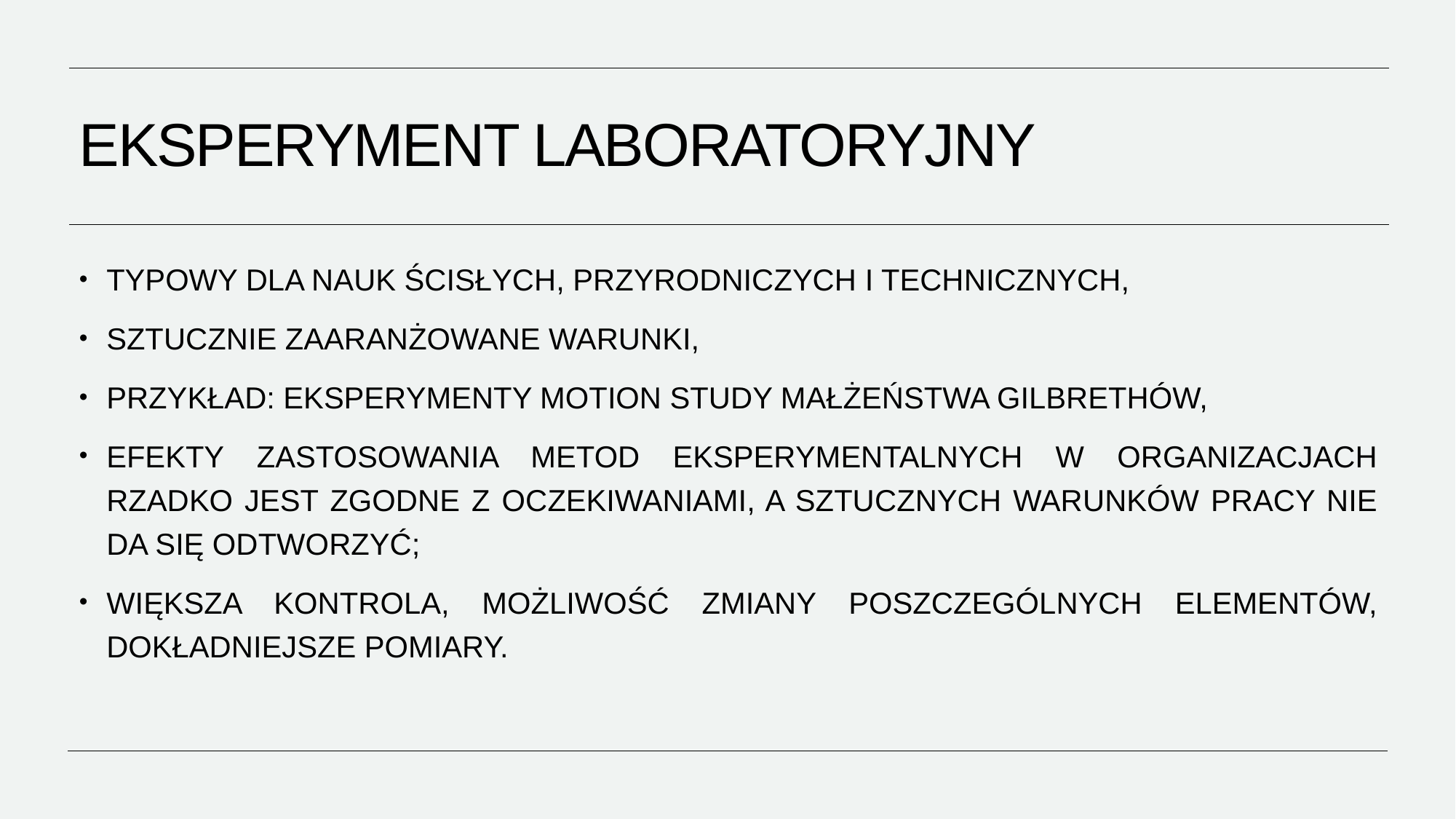

# EKSPERYMENT LABORATORYJNY
TYPOWY DLA NAUK ŚCISŁYCH, PRZYRODNICZYCH I TECHNICZNYCH,
SZTUCZNIE ZAARANŻOWANE WARUNKI,
PRZYKŁAD: EKSPERYMENTY MOTION STUDY MAŁŻEŃSTWA GILBRETHÓW,
EFEKTY ZASTOSOWANIA METOD EKSPERYMENTALNYCH W ORGANIZACJACH RZADKO JEST ZGODNE Z OCZEKIWANIAMI, A SZTUCZNYCH WARUNKÓW PRACY NIE DA SIĘ ODTWORZYĆ;
WIĘKSZA KONTROLA, MOŻLIWOŚĆ ZMIANY POSZCZEGÓLNYCH ELEMENTÓW, DOKŁADNIEJSZE POMIARY.